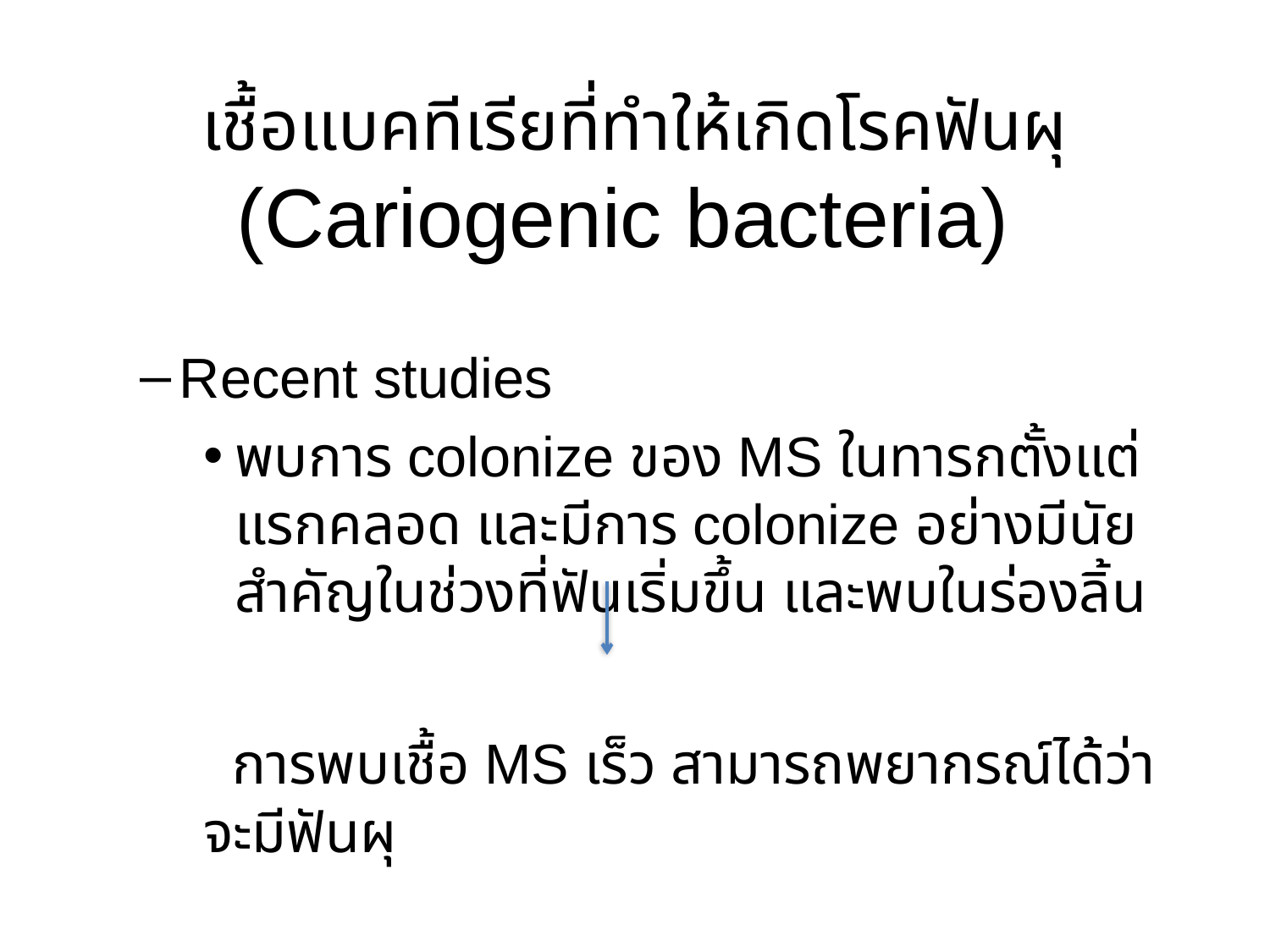

เชื้อแบคทีเรียที่ทำให้เกิดโรคฟันผุ
(Cariogenic bacteria)
Recent studies
พบการ colonize ของ MS ในทารกตั้งแต่แรกคลอด และมีการ colonize อย่างมีนัยสำคัญในช่วงที่ฟันเริ่มขึ้น และพบในร่องลิ้น

  การพบเชื้อ MS เร็ว สามารถพยากรณ์ได้ว่า จะมีฟันผุ